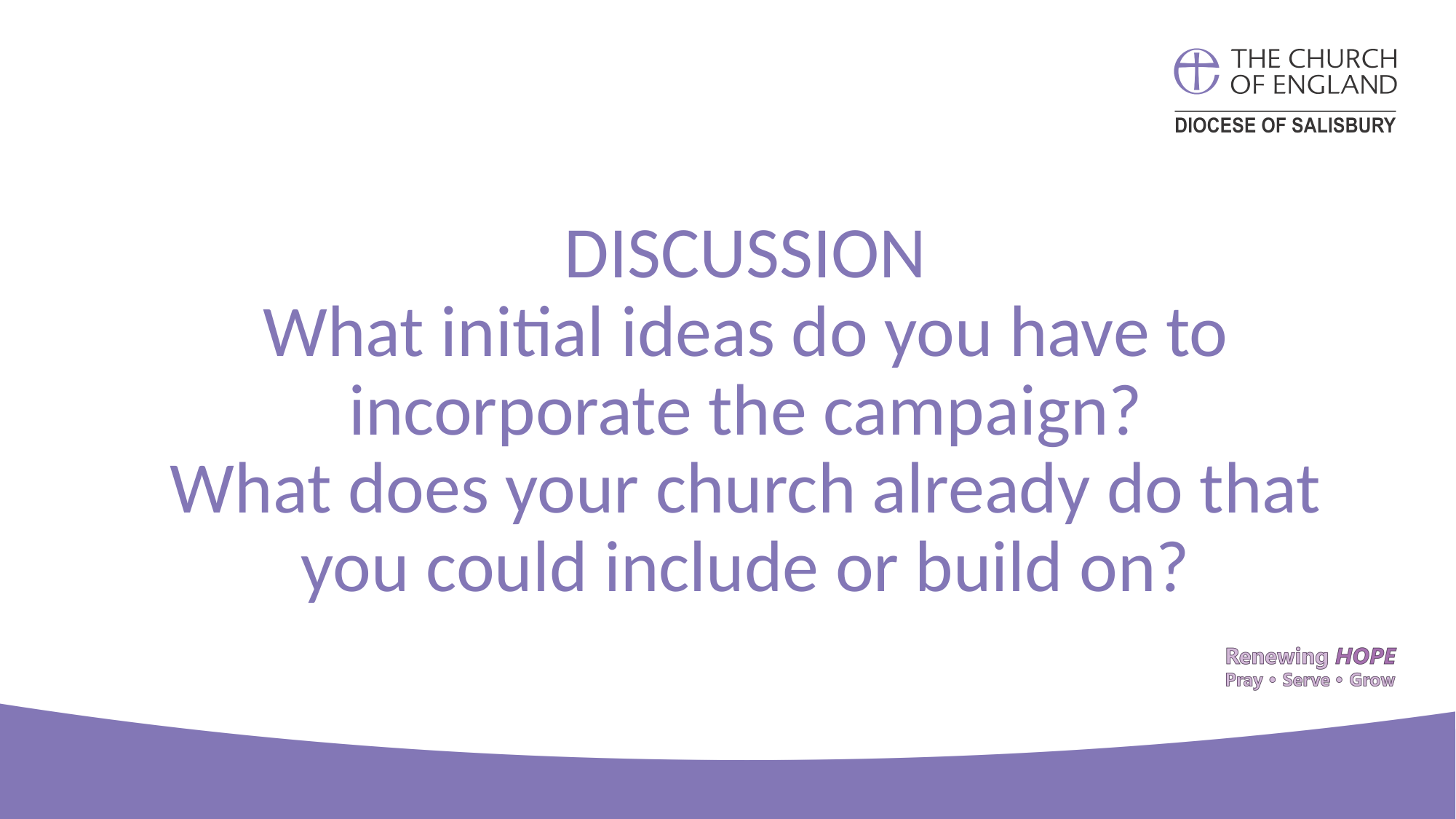

# DISCUSSION What initial ideas do you have to incorporate the campaign? What does your church already do that you could include or build on?